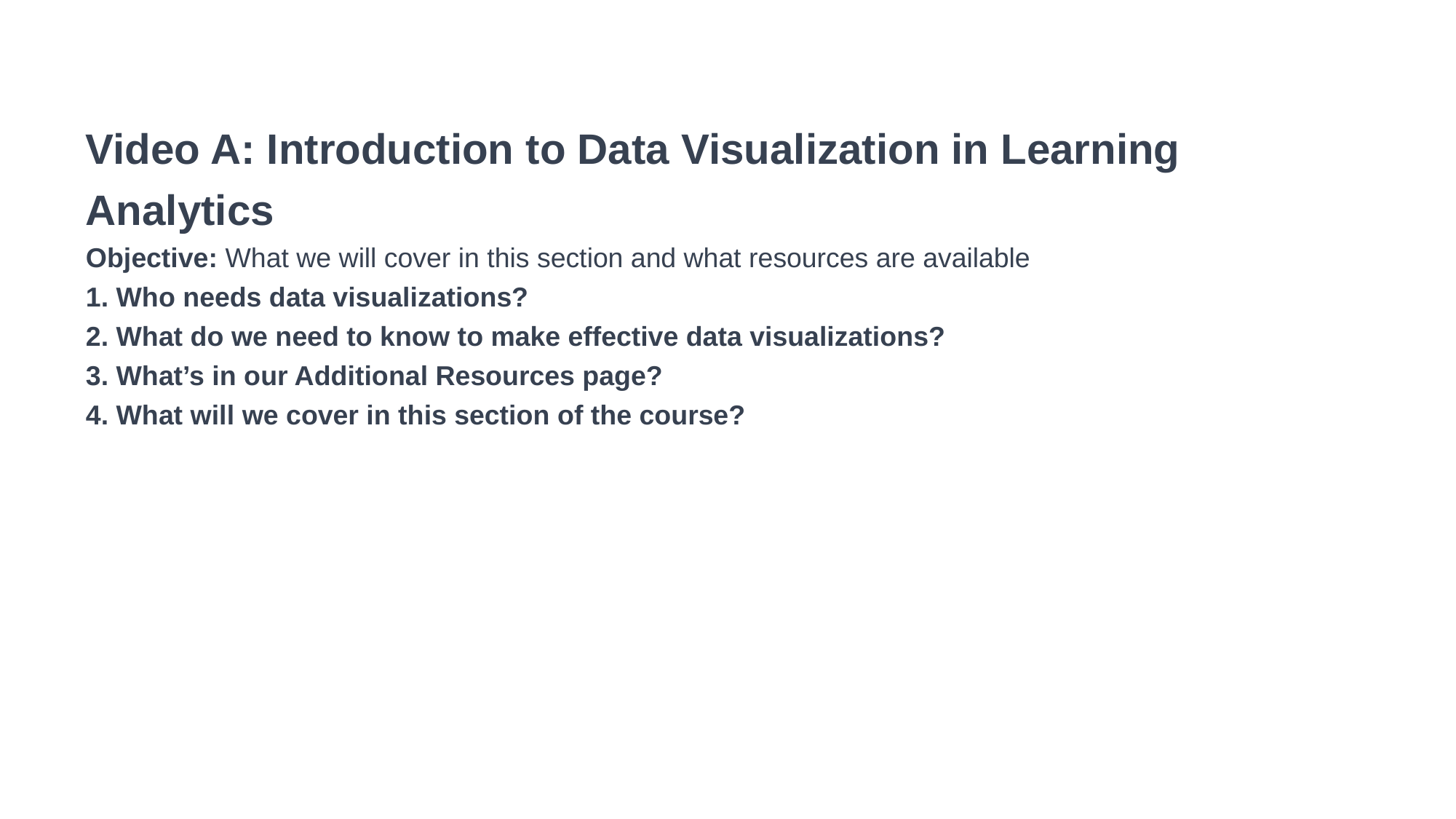

Video A: Introduction to Data Visualization in Learning Analytics
Objective: What we will cover in this section and what resources are available
 Who needs data visualizations?
 What do we need to know to make effective data visualizations?
 What’s in our Additional Resources page?
 What will we cover in this section of the course?